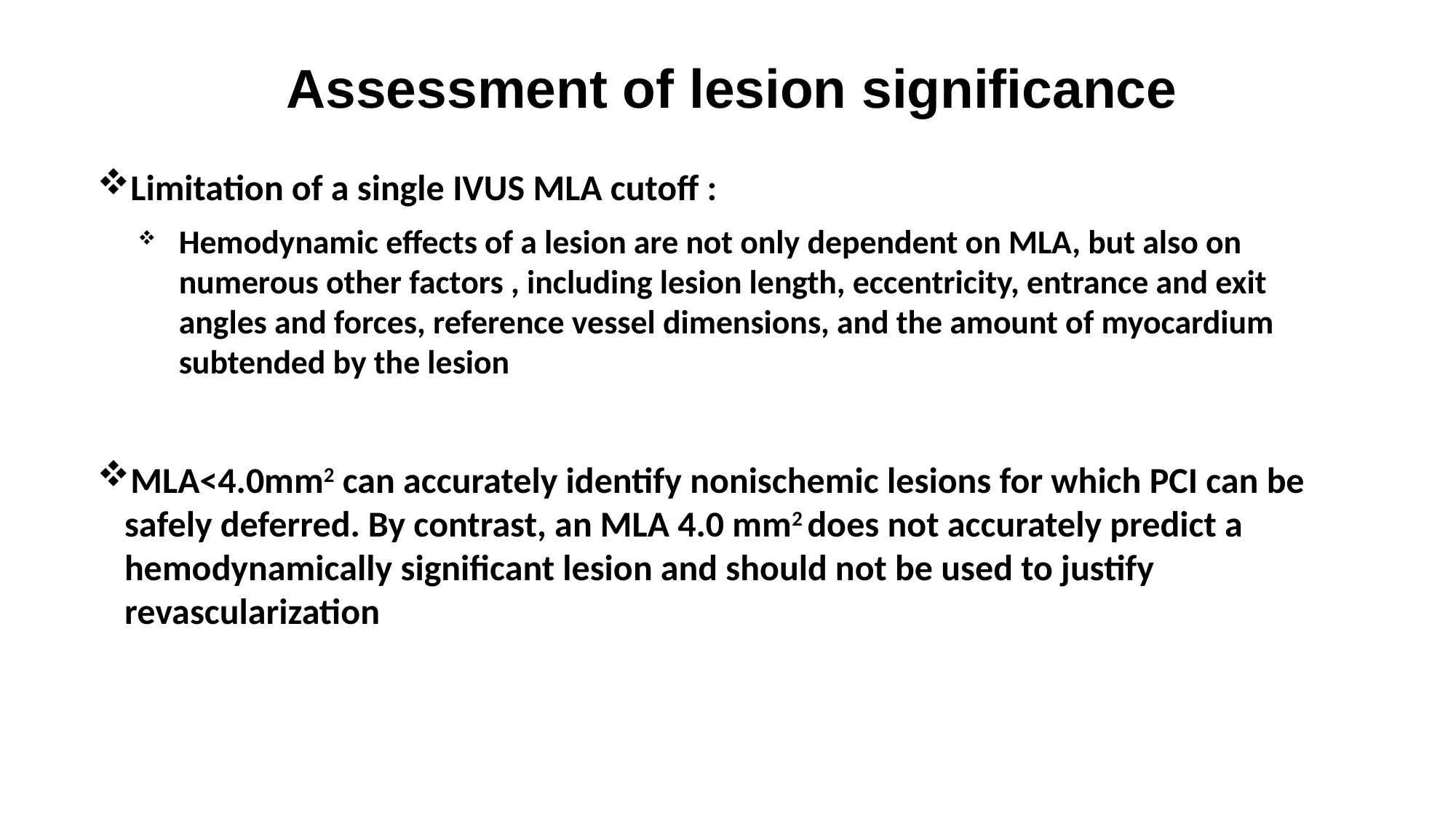

# Assessment of lesion significance
Limitation of a single IVUS MLA cutoff :
Hemodynamic effects of a lesion are not only dependent on MLA, but also on numerous other factors , including lesion length, eccentricity, entrance and exit angles and forces, reference vessel dimensions, and the amount of myocardium subtended by the lesion

MLA<4.0mm2 can accurately identify nonischemic lesions for which PCI can be safely deferred. By contrast, an MLA 4.0 mm2 does not accurately predict a hemodynamically significant lesion and should not be used to justify revascularization